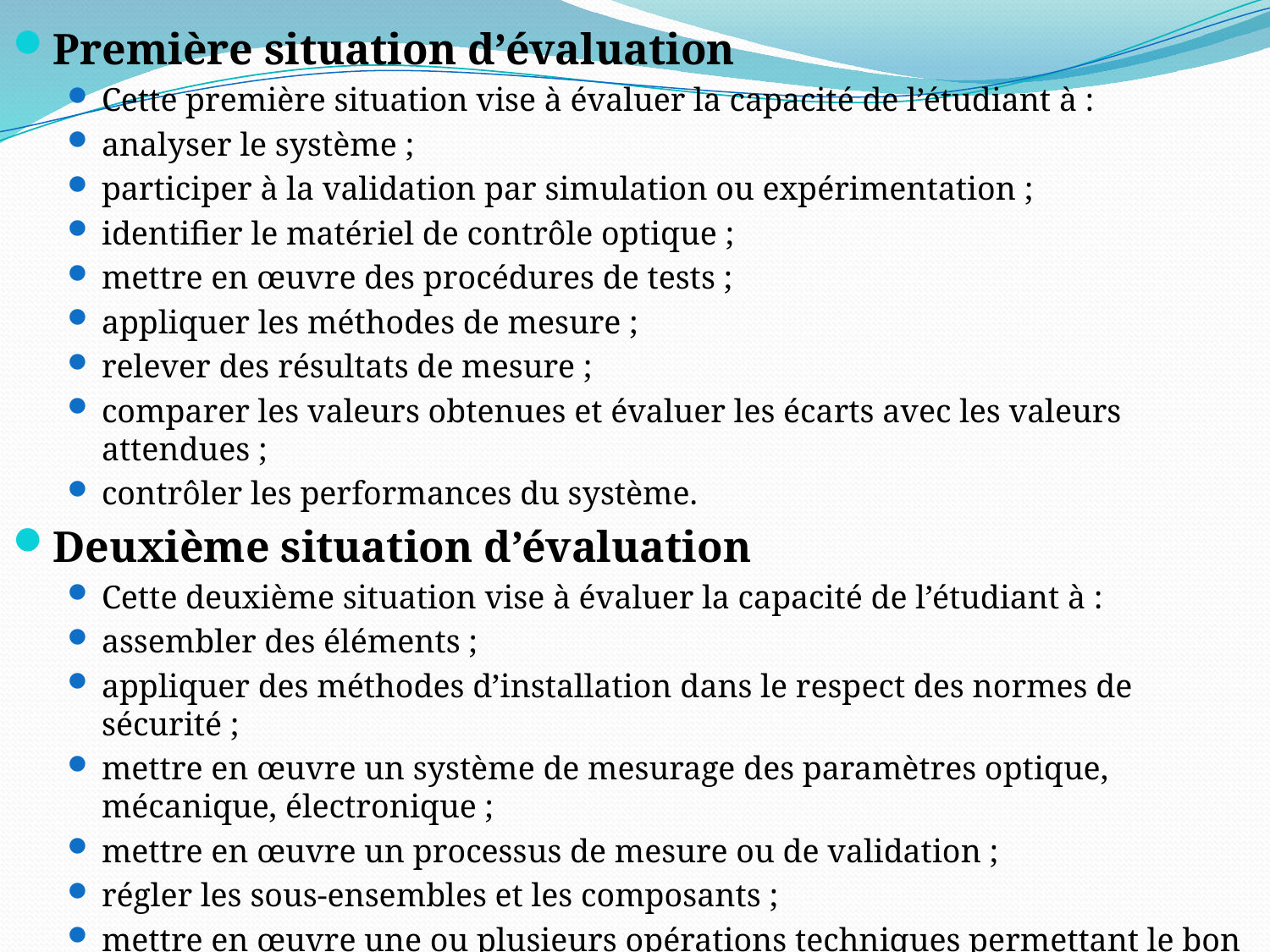

Première situation d’évaluation
Cette première situation vise à évaluer la capacité de l’étudiant à :
analyser le système ;
participer à la validation par simulation ou expérimentation ;
identifier le matériel de contrôle optique ;
mettre en œuvre des procédures de tests ;
appliquer les méthodes de mesure ;
relever des résultats de mesure ;
comparer les valeurs obtenues et évaluer les écarts avec les valeurs attendues ;
contrôler les performances du système.
Deuxième situation d’évaluation
Cette deuxième situation vise à évaluer la capacité de l’étudiant à :
assembler des éléments ;
appliquer des méthodes d’installation dans le respect des normes de sécurité ;
mettre en œuvre un système de mesurage des paramètres optique, mécanique, électronique ;
mettre en œuvre un processus de mesure ou de validation ;
régler les sous-ensembles et les composants ;
mettre en œuvre une ou plusieurs opérations techniques permettant le bon fonctionnement du produit.